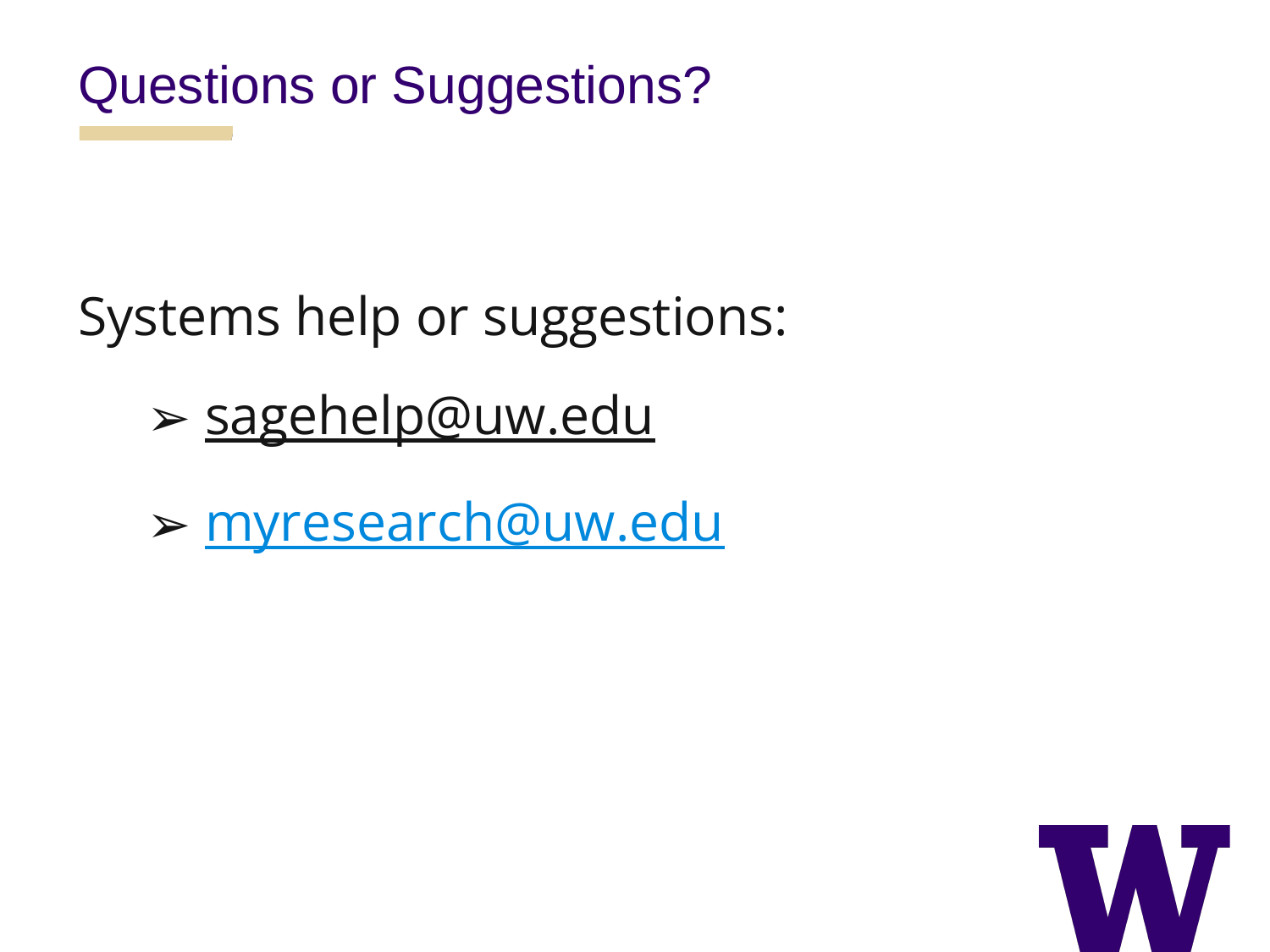

Questions or Suggestions?

Systems help or suggestions:
sagehelp@uw.edu
myresearch@uw.edu